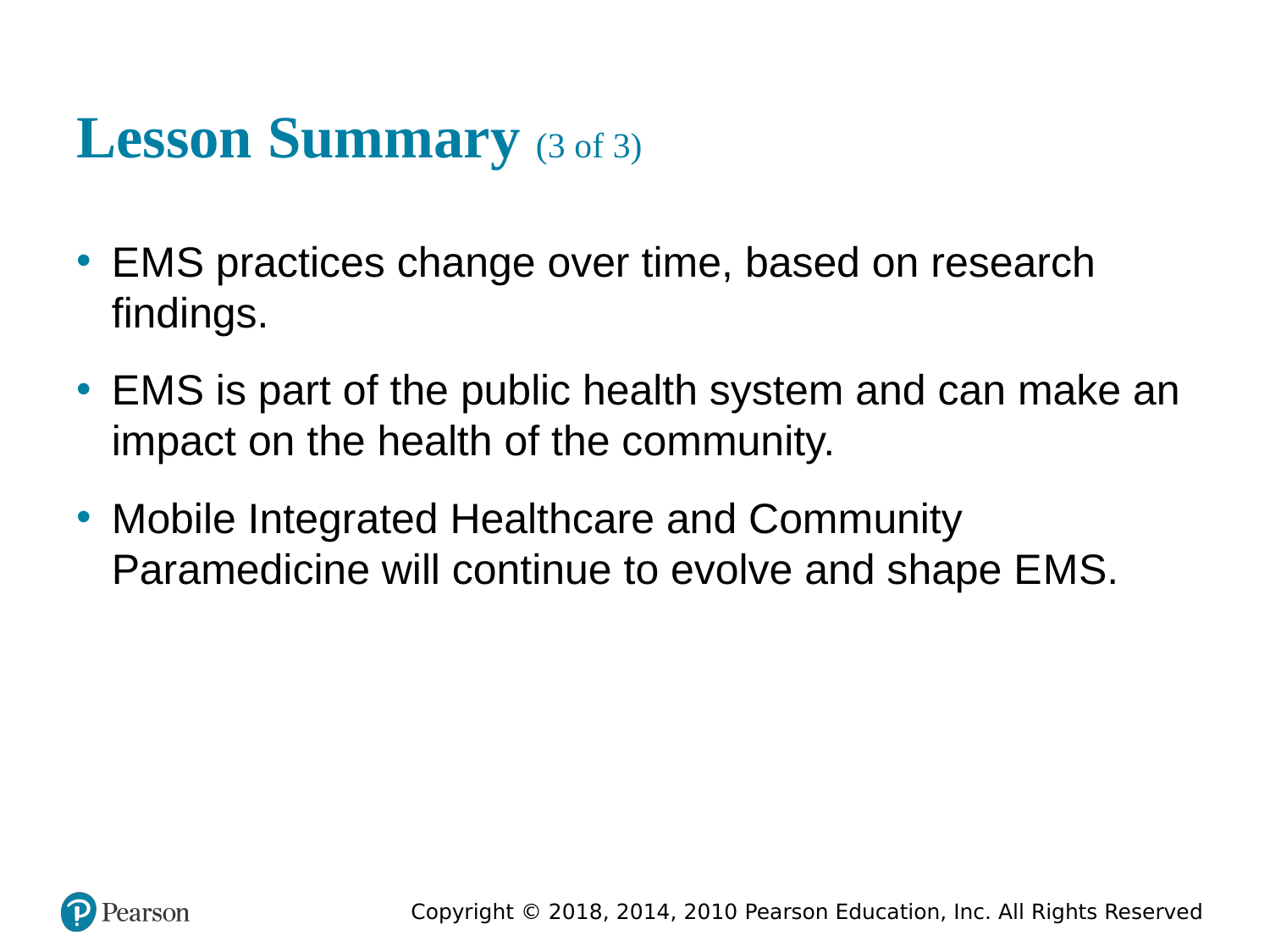

# Lesson Summary (3 of 3)
E M S practices change over time, based on research findings.
E M S is part of the public health system and can make an impact on the health of the community.
Mobile Integrated Healthcare and Community Paramedicine will continue to evolve and shape E M S.